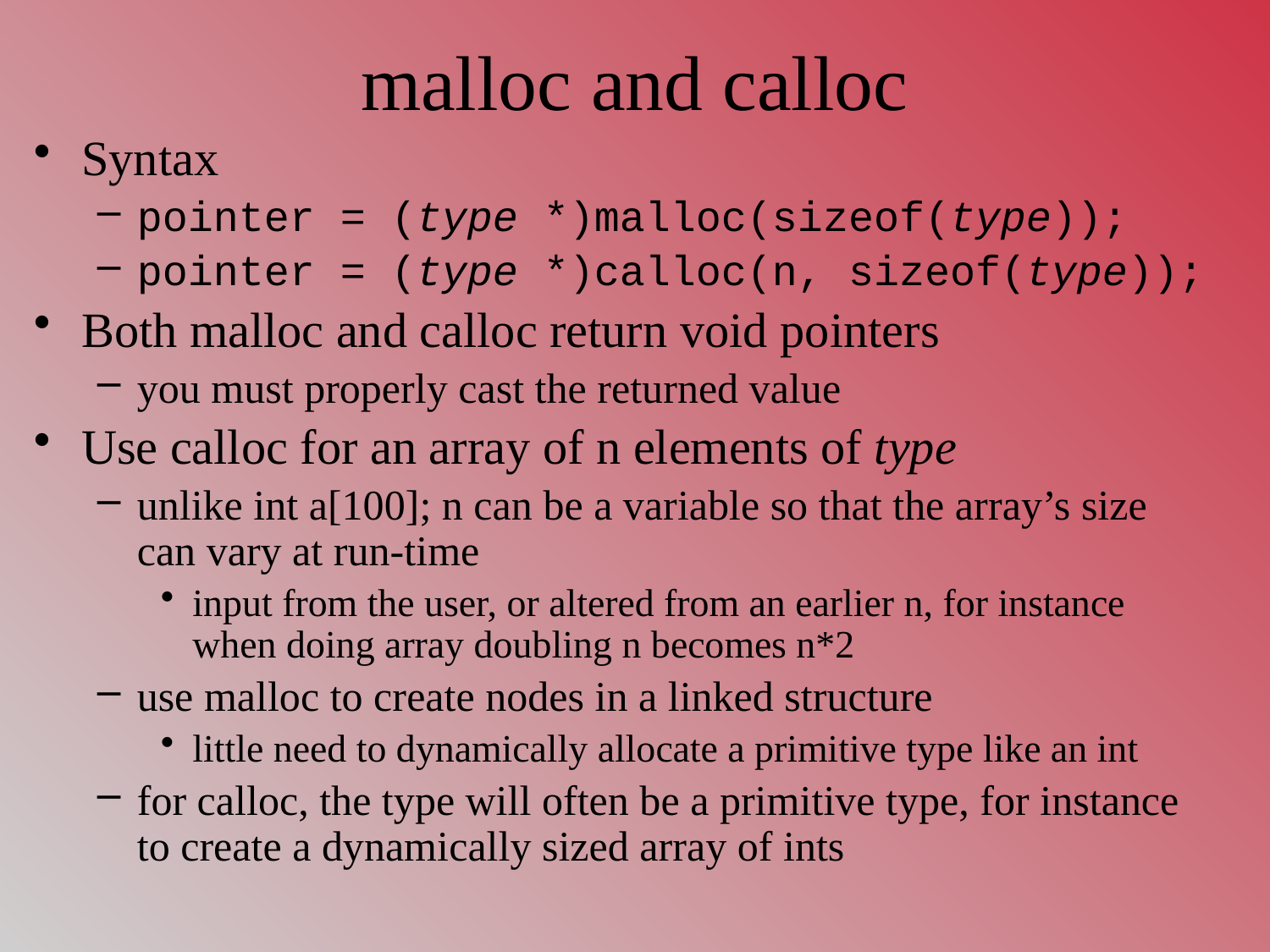

# malloc and calloc
Syntax
pointer = (type *)malloc(sizeof(type));
pointer = (type *)calloc(n, sizeof(type));
Both malloc and calloc return void pointers
you must properly cast the returned value
Use calloc for an array of n elements of type
unlike int a[100]; n can be a variable so that the array’s size can vary at run-time
input from the user, or altered from an earlier n, for instance when doing array doubling n becomes n*2
use malloc to create nodes in a linked structure
little need to dynamically allocate a primitive type like an int
for calloc, the type will often be a primitive type, for instance to create a dynamically sized array of ints